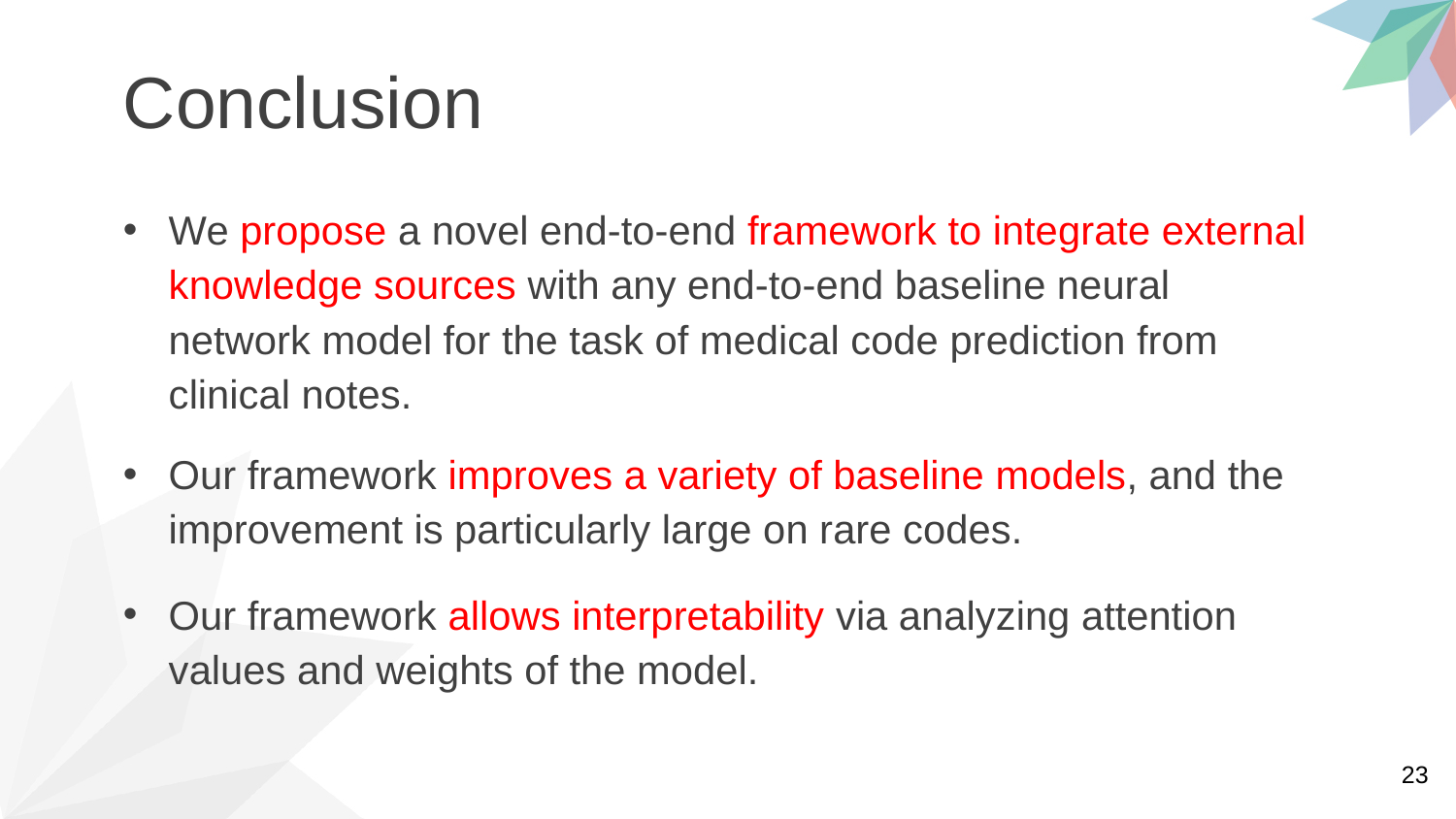

Conclusion

We propose a novel end-to-end framework to integrate external knowledge sources with any end-to-end baseline neural network model for the task of medical code prediction from clinical notes.
Our framework improves a variety of baseline models, and the improvement is particularly large on rare codes.
Our framework allows interpretability via analyzing attention values and weights of the model.
23